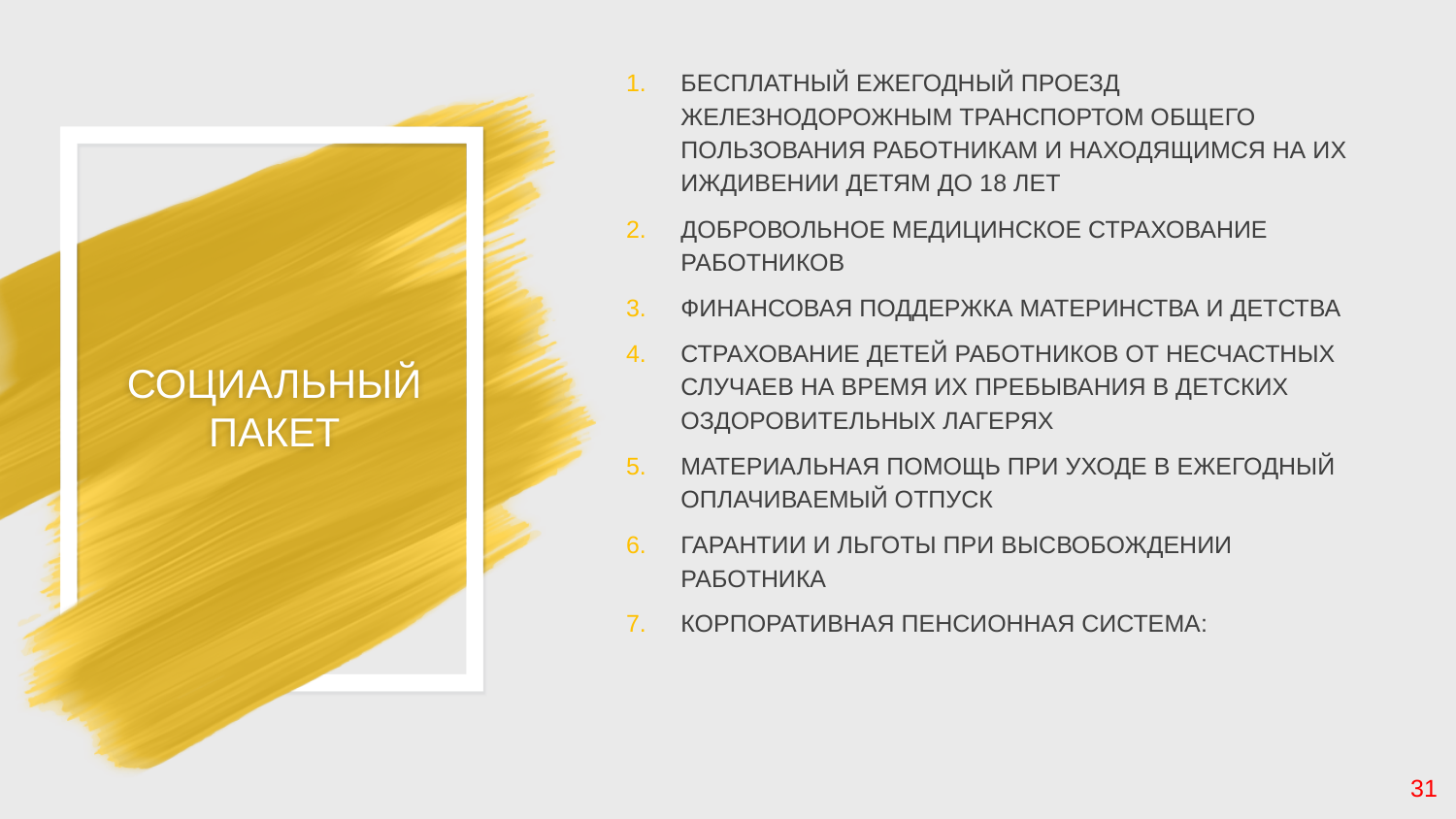

БЕСПЛАТНЫЙ ЕЖЕГОДНЫЙ ПРОЕЗД ЖЕЛЕЗНОДОРОЖНЫМ ТРАНСПОРТОМ ОБЩЕГО ПОЛЬЗОВАНИЯ РАБОТНИКАМ И НАХОДЯЩИМСЯ НА ИХ ИЖДИВЕНИИ ДЕТЯМ ДО 18 ЛЕТ
ДОБРОВОЛЬНОЕ МЕДИЦИНСКОЕ СТРАХОВАНИЕ РАБОТНИКОВ
ФИНАНСОВАЯ ПОДДЕРЖКА МАТЕРИНСТВА И ДЕТСТВА
СТРАХОВАНИЕ ДЕТЕЙ РАБОТНИКОВ ОТ НЕСЧАСТНЫХ СЛУЧАЕВ НА ВРЕМЯ ИХ ПРЕБЫВАНИЯ В ДЕТСКИХ ОЗДОРОВИТЕЛЬНЫХ ЛАГЕРЯХ
МАТЕРИАЛЬНАЯ ПОМОЩЬ ПРИ УХОДЕ В ЕЖЕГОДНЫЙ ОПЛАЧИВАЕМЫЙ ОТПУСК
ГАРАНТИИ И ЛЬГОТЫ ПРИ ВЫСВОБОЖДЕНИИ РАБОТНИКА
КОРПОРАТИВНАЯ ПЕНСИОННАЯ СИСТЕМА:
# СОЦИАЛЬНЫЙ ПАКЕТ
31